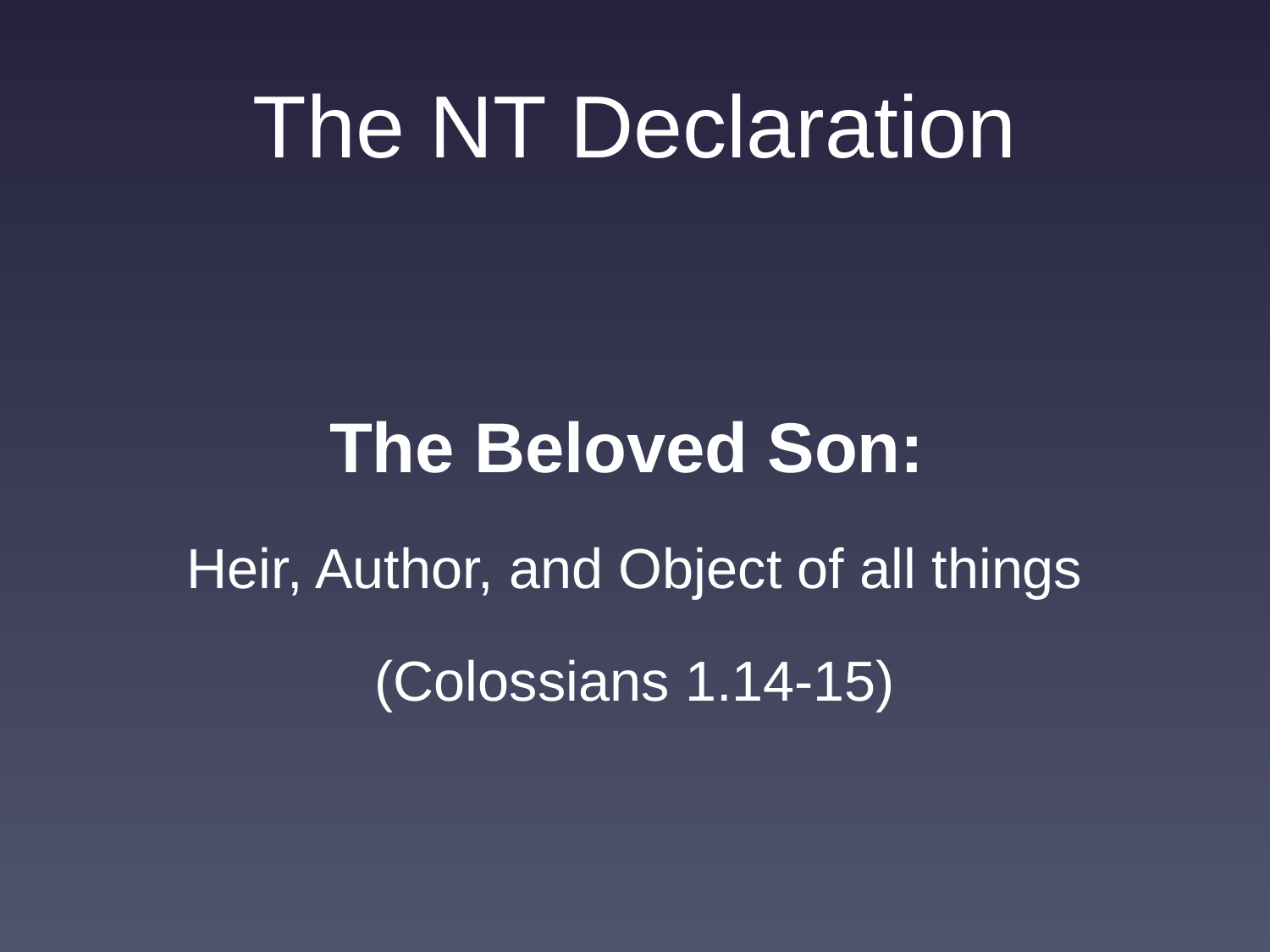

# The NT Declaration
The Beloved Son:
Heir, Author, and Object of all things
(Colossians 1.14-15)